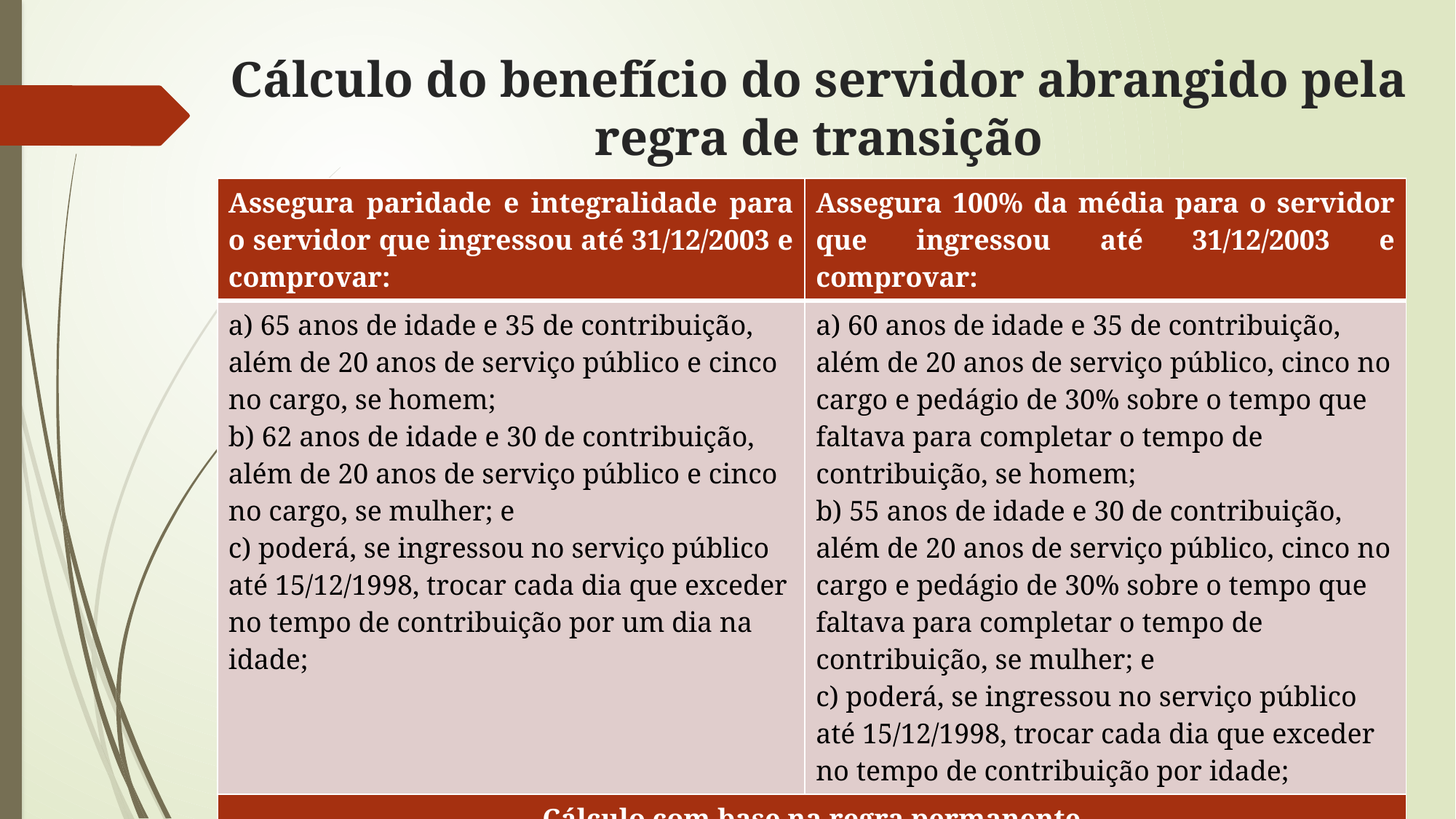

# Cálculo do benefício do servidor abrangido pela regra de transição
| Assegura paridade e integralidade para o servidor que ingressou até 31/12/2003 e comprovar: | Assegura 100% da média para o servidor que ingressou até 31/12/2003 e comprovar: |
| --- | --- |
| a) 65 anos de idade e 35 de contribuição, além de 20 anos de serviço público e cinco no cargo, se homem; b) 62 anos de idade e 30 de contribuição, além de 20 anos de serviço público e cinco no cargo, se mulher; e c) poderá, se ingressou no serviço público até 15/12/1998, trocar cada dia que exceder no tempo de contribuição por um dia na idade; | a) 60 anos de idade e 35 de contribuição, além de 20 anos de serviço público, cinco no cargo e pedágio de 30% sobre o tempo que faltava para completar o tempo de contribuição, se homem; b) 55 anos de idade e 30 de contribuição, além de 20 anos de serviço público, cinco no cargo e pedágio de 30% sobre o tempo que faltava para completar o tempo de contribuição, se mulher; e c) poderá, se ingressou no serviço público até 15/12/1998, trocar cada dia que exceder no tempo de contribuição por idade; |
| Cálculo com base na regra permanente |  |
| Será de 70% da média + acréscimos para o servidor que ingressou no serviço público a partir de 1º de janeiro de 2004, contribua ou não sobre a totalidade da remuneração. |  |